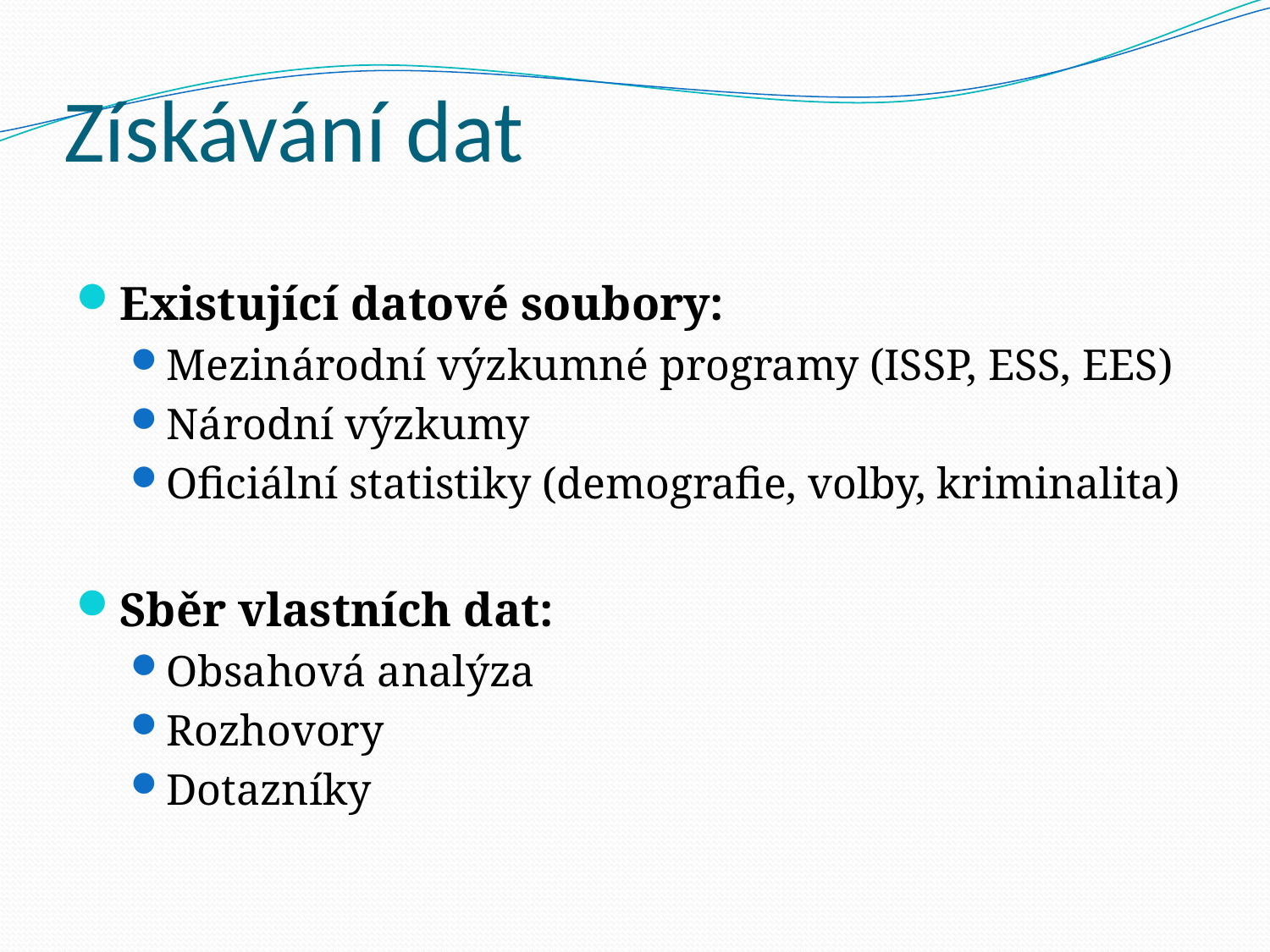

# Získávání dat
Existující datové soubory:
Mezinárodní výzkumné programy (ISSP, ESS, EES)
Národní výzkumy
Oficiální statistiky (demografie, volby, kriminalita)

Sběr vlastních dat:
Obsahová analýza
Rozhovory
Dotazníky